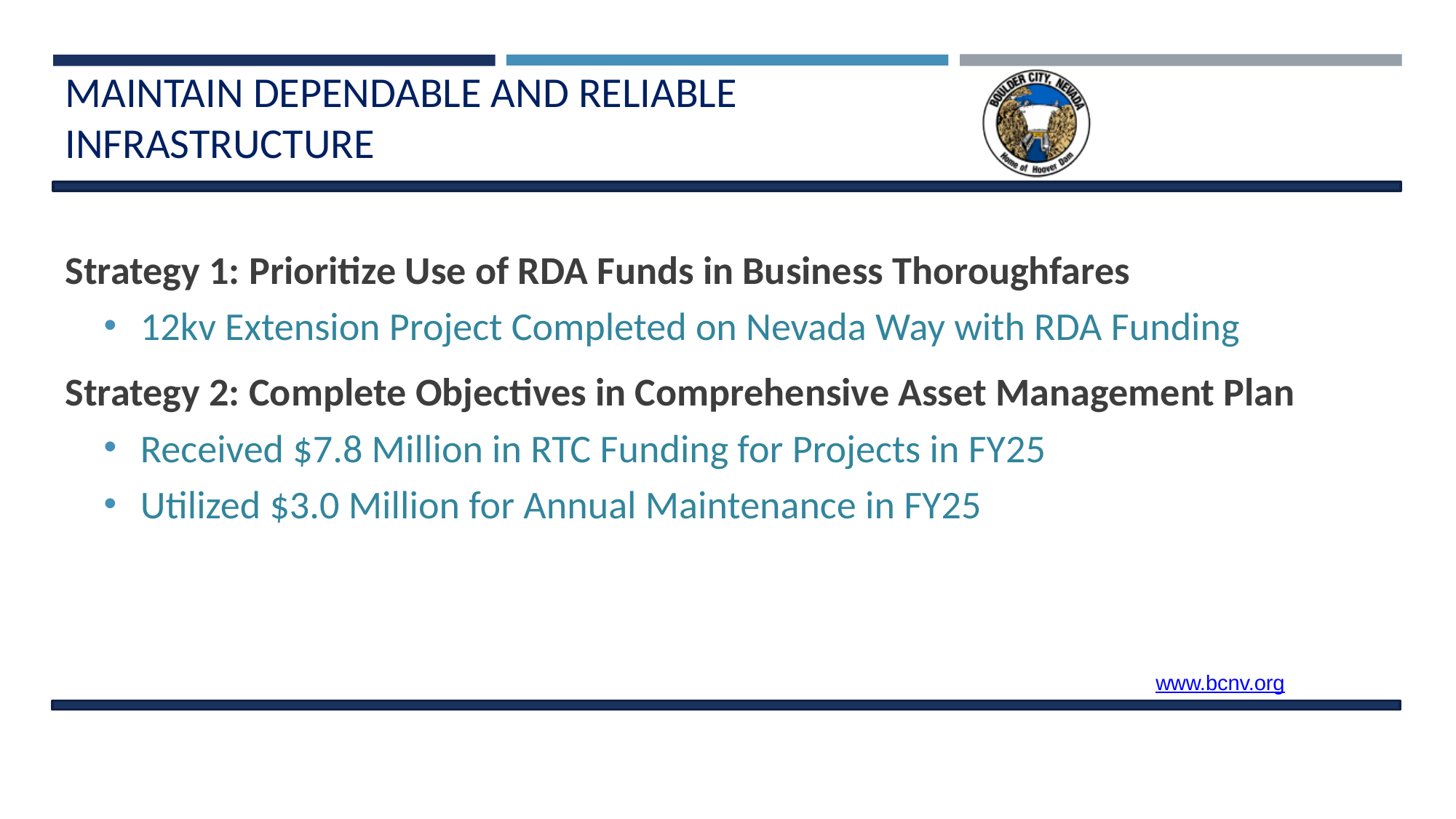

# MAINTAIN DEPENDABLE AND RELIABLE INFRASTRUCTURE
Strategy 1: Prioritize Use of RDA Funds in Business Thoroughfares
12kv Extension Project Completed on Nevada Way with RDA Funding
Strategy 2: Complete Objectives in Comprehensive Asset Management Plan
Received $7.8 Million in RTC Funding for Projects in FY25
Utilized $3.0 Million for Annual Maintenance in FY25

www.bcnv.org